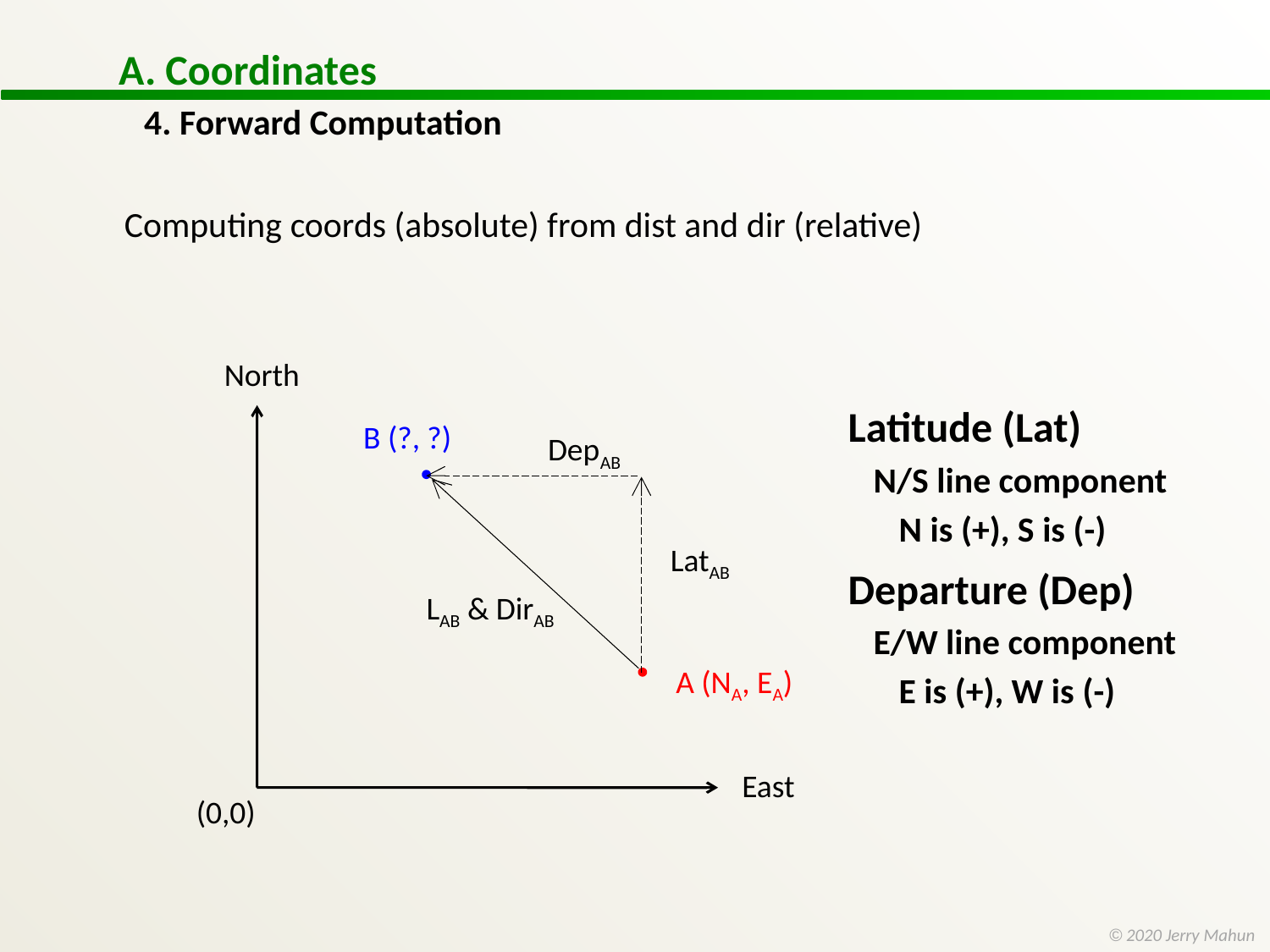

A. Coordinates
4. Forward Computation
Computing coords (absolute) from dist and dir (relative)

Latitude (Lat)
N/S line component
N is (+), S is (-)
Departure (Dep)
E/W line component
E is (+), W is (-)
North

B (?, ?)
DepAB

LatAB
LAB & DirAB
A (NA, EA)

East
(0,0)